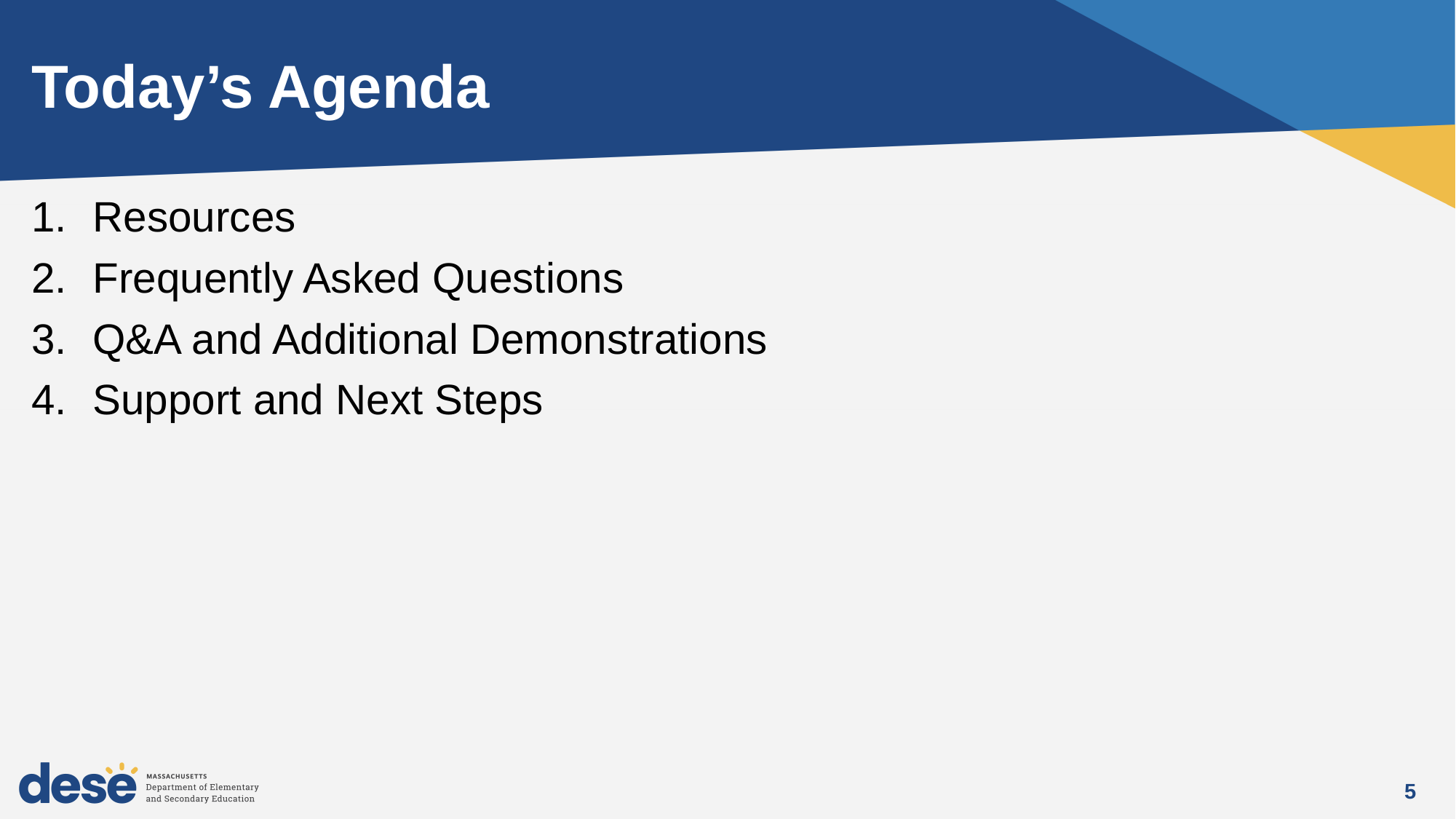

# Today’s Agenda
Resources
Frequently Asked Questions
Q&A and Additional Demonstrations
Support and Next Steps

5